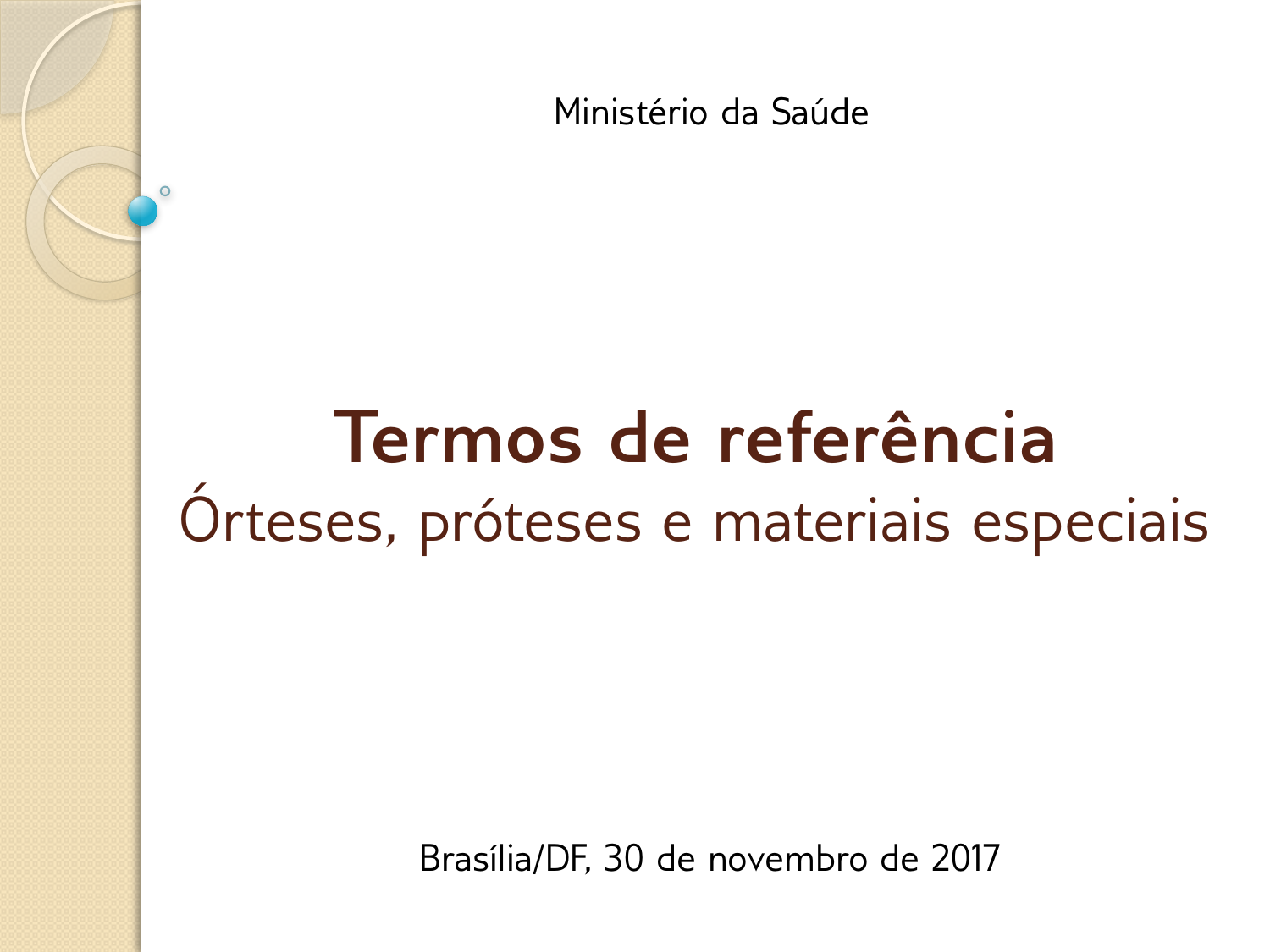

Ministério da Saúde
# Termos de referência Órteses, próteses e materiais especiais
Brasília/DF, 30 de novembro de 2017